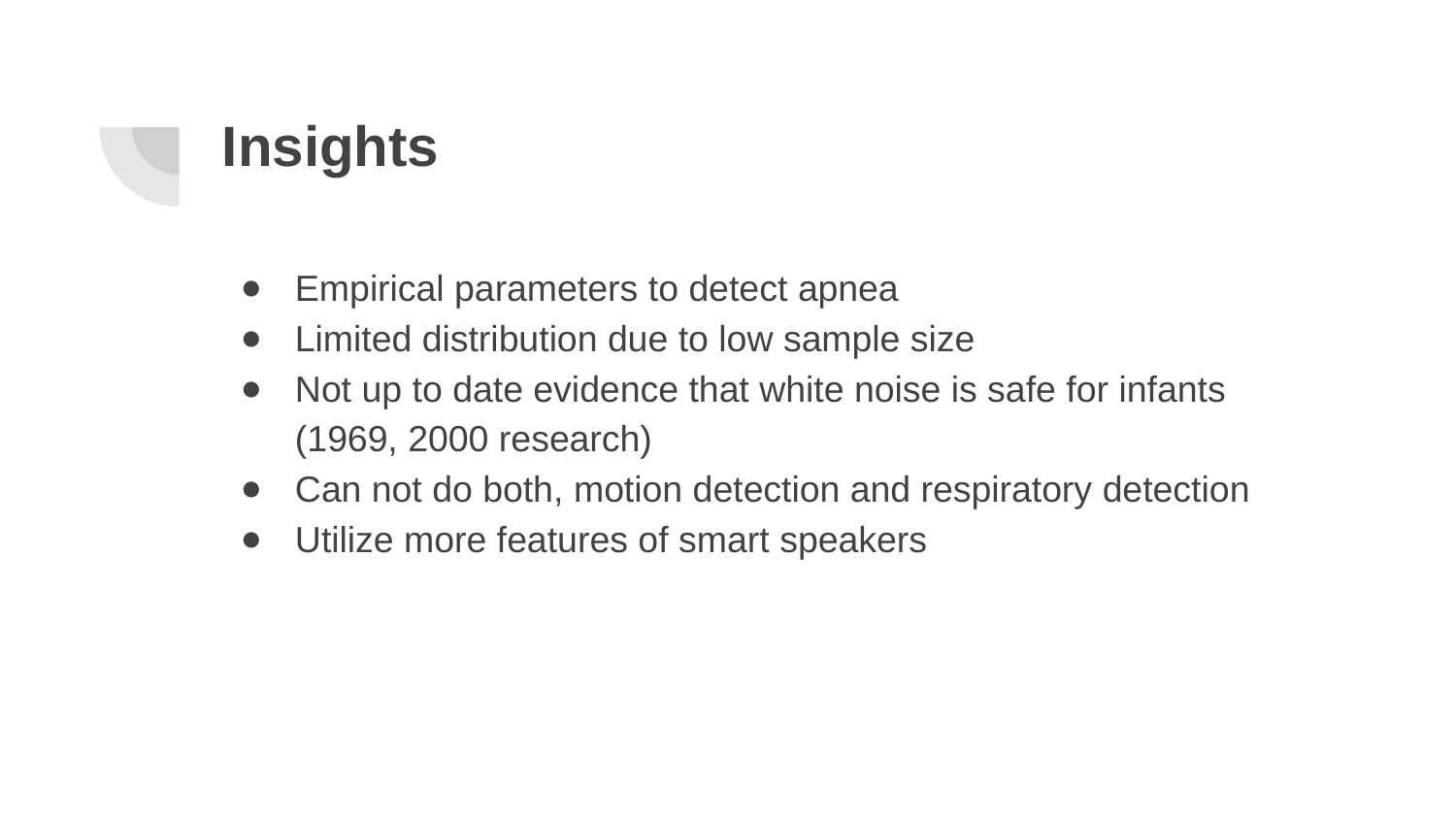

# Insights
Empirical parameters to detect apnea
Limited distribution due to low sample size
Not up to date evidence that white noise is safe for infants (1969, 2000 research)
Can not do both, motion detection and respiratory detection
Utilize more features of smart speakers